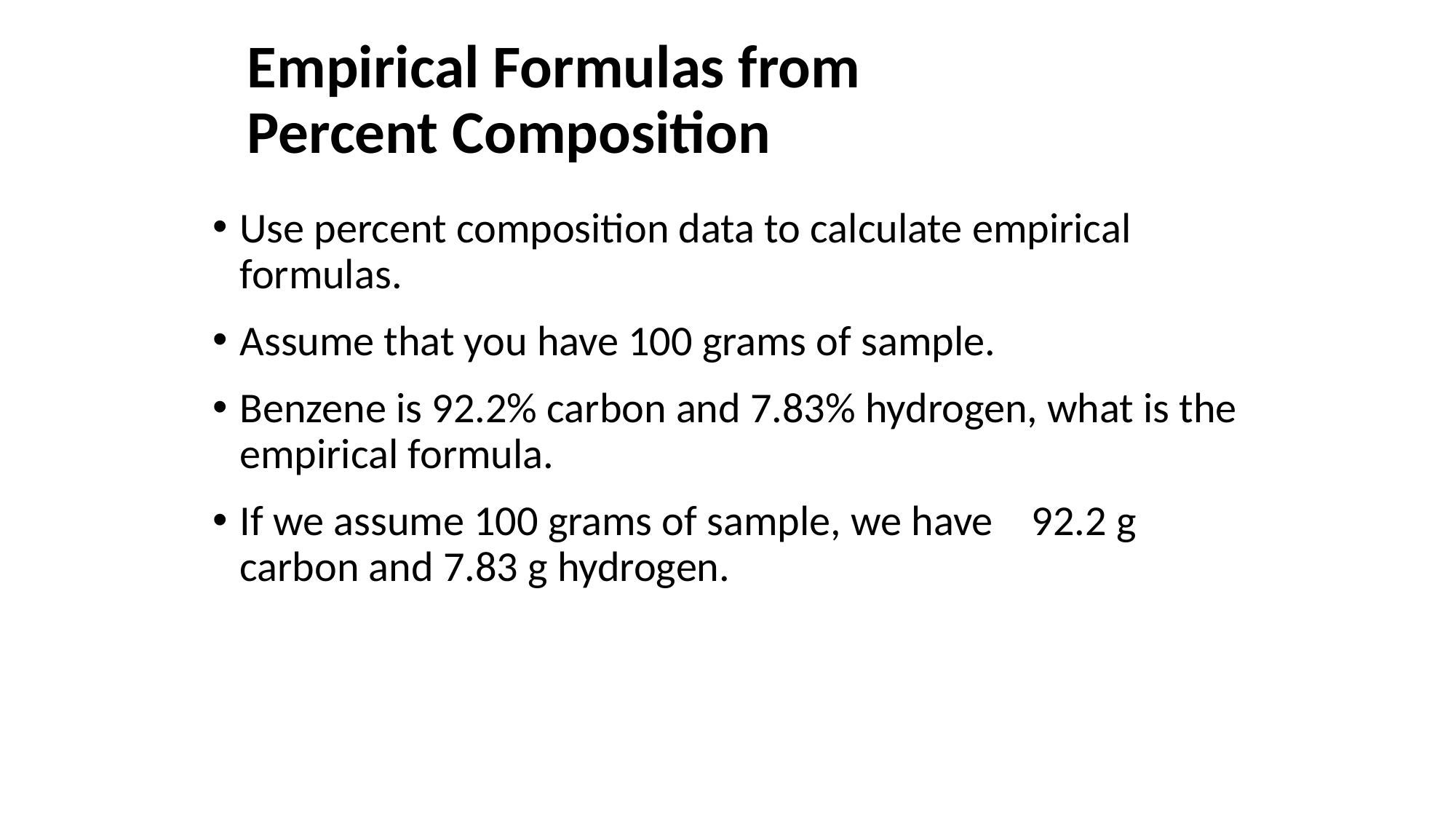

# Empirical Formulas from Percent Composition
Use percent composition data to calculate empirical formulas.
Assume that you have 100 grams of sample.
Benzene is 92.2% carbon and 7.83% hydrogen, what is the empirical formula.
If we assume 100 grams of sample, we have    92.2 g carbon and 7.83 g hydrogen.